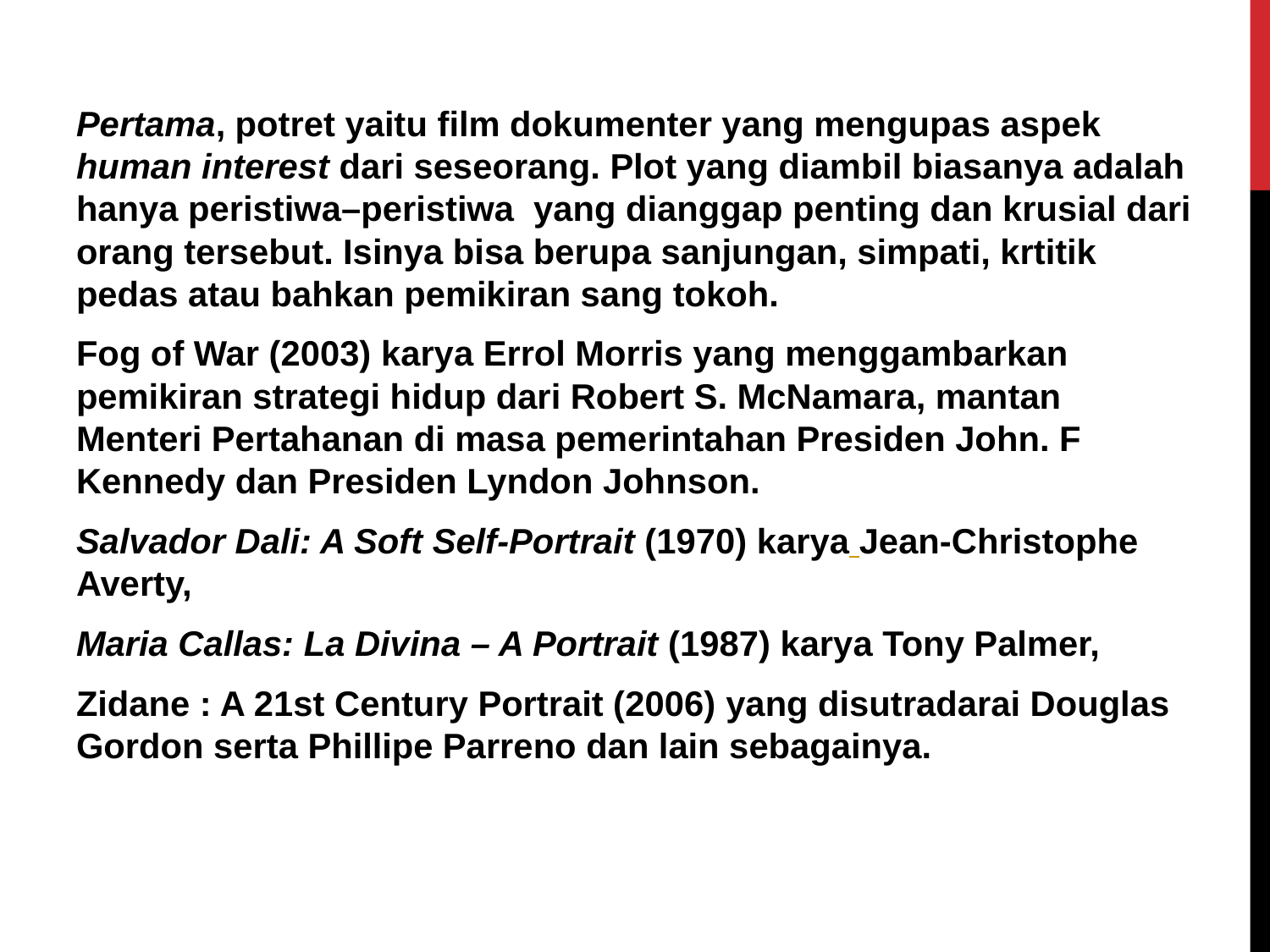

Pertama, potret yaitu film dokumenter yang mengupas aspek human interest dari seseorang. Plot yang diambil biasanya adalah hanya peristiwa–peristiwa  yang dianggap penting dan krusial dari orang tersebut. Isinya bisa berupa sanjungan, simpati, krtitik pedas atau bahkan pemikiran sang tokoh.
Fog of War (2003) karya Errol Morris yang menggambarkan pemikiran strategi hidup dari Robert S. McNamara, mantan Menteri Pertahanan di masa pemerintahan Presiden John. F Kennedy dan Presiden Lyndon Johnson.
Salvador Dali: A Soft Self-Portrait (1970) karya Jean-Christophe Averty,
Maria Callas: La Divina – A Portrait (1987) karya Tony Palmer,
Zidane : A 21st Century Portrait (2006) yang disutradarai Douglas Gordon serta Phillipe Parreno dan lain sebagainya.